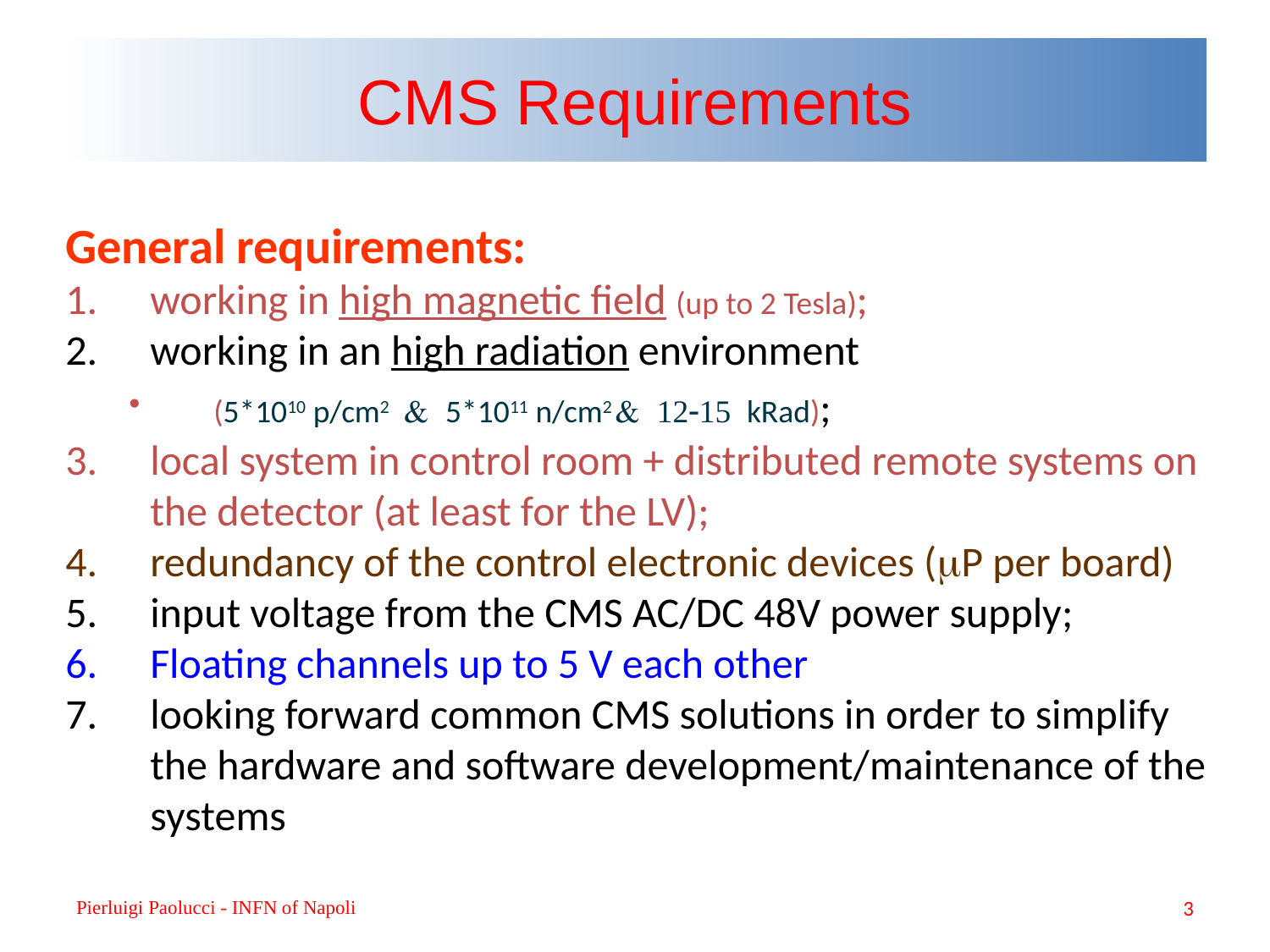

# CMS Requirements
General requirements:
working in high magnetic field (up to 2 Tesla);
working in an high radiation environment
(5*1010 p/cm2 & 5*1011 n/cm2 & 12−15 kRad);
local system in control room + distributed remote systems on the detector (at least for the LV);
redundancy of the control electronic devices (μP per board)
input voltage from the CMS AC/DC 48V power supply;
Floating channels up to 5 V each other
looking forward common CMS solutions in order to simplify the hardware and software development/maintenance of the systems
Pierluigi Paolucci - INFN of Napoli
3